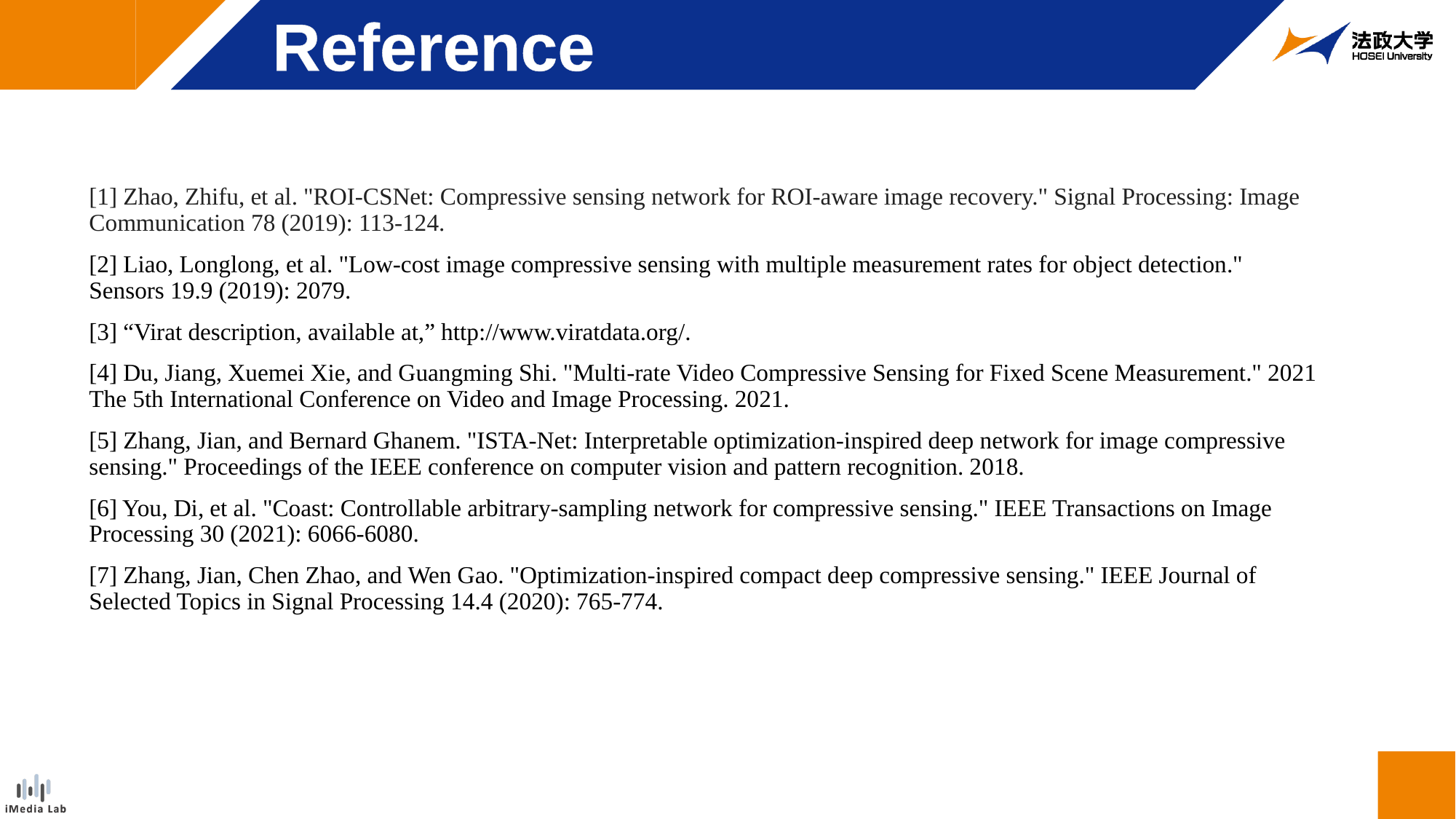

Reference

[1] Zhao, Zhifu, et al. "ROI-CSNet: Compressive sensing network for ROI-aware image recovery." Signal Processing: Image Communication 78 (2019): 113-124.
[2] Liao, Longlong, et al. "Low-cost image compressive sensing with multiple measurement rates for object detection." Sensors 19.9 (2019): 2079.
[3] “Virat description, available at,” http://www.viratdata.org/.
[4] Du, Jiang, Xuemei Xie, and Guangming Shi. "Multi-rate Video Compressive Sensing for Fixed Scene Measurement." 2021 The 5th International Conference on Video and Image Processing. 2021.
[5] Zhang, Jian, and Bernard Ghanem. "ISTA-Net: Interpretable optimization-inspired deep network for image compressive sensing." Proceedings of the IEEE conference on computer vision and pattern recognition. 2018.
[6] You, Di, et al. "Coast: Controllable arbitrary-sampling network for compressive sensing." IEEE Transactions on Image Processing 30 (2021): 6066-6080.
[7] Zhang, Jian, Chen Zhao, and Wen Gao. "Optimization-inspired compact deep compressive sensing." IEEE Journal of Selected Topics in Signal Processing 14.4 (2020): 765-774.

15